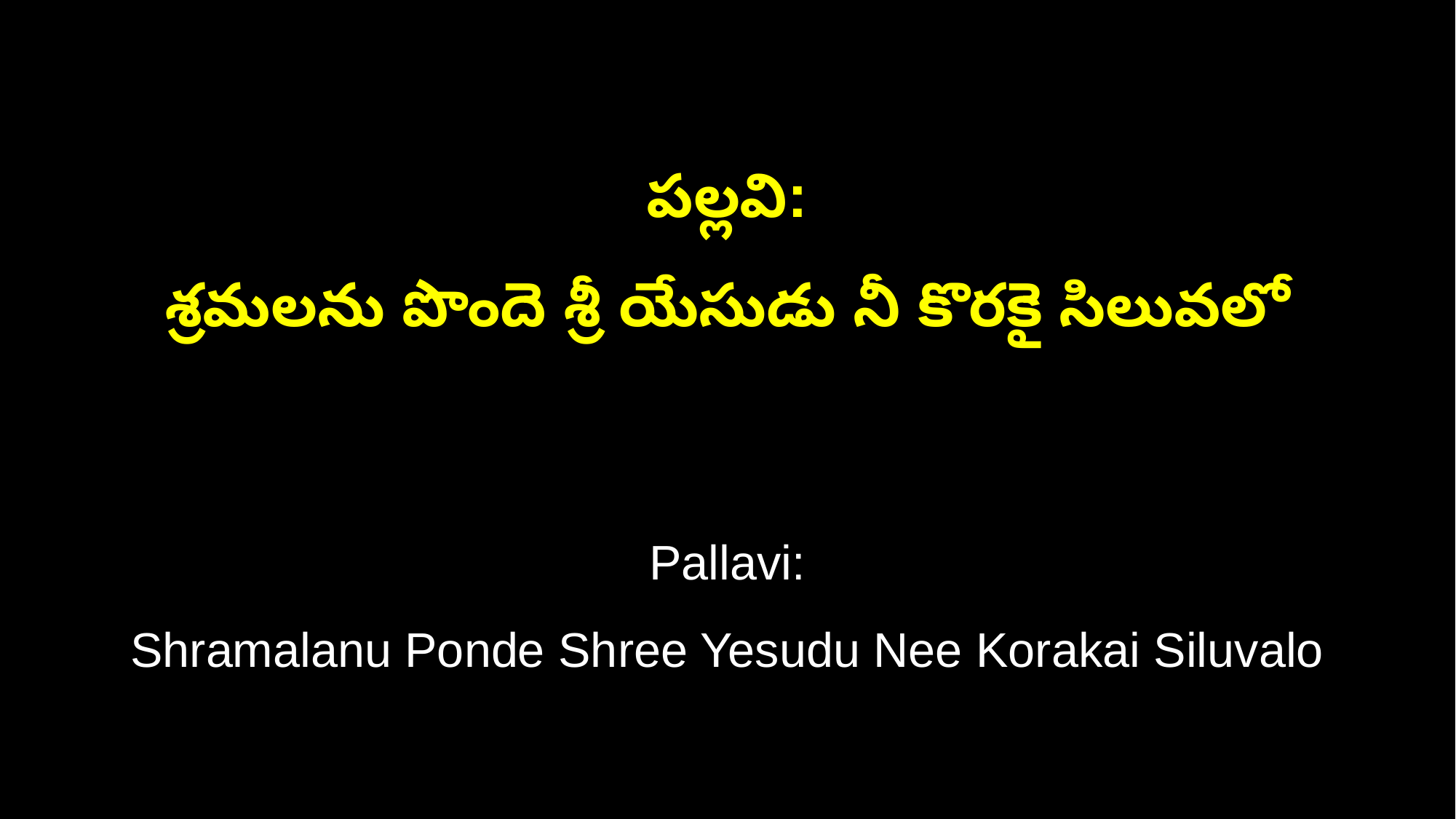

పల్లవి:
శ్రమలను పొందె శ్రీ యేసుడు నీ కొరకై సిలువలో
Pallavi:
Shramalanu Ponde Shree Yesudu Nee Korakai Siluvalo